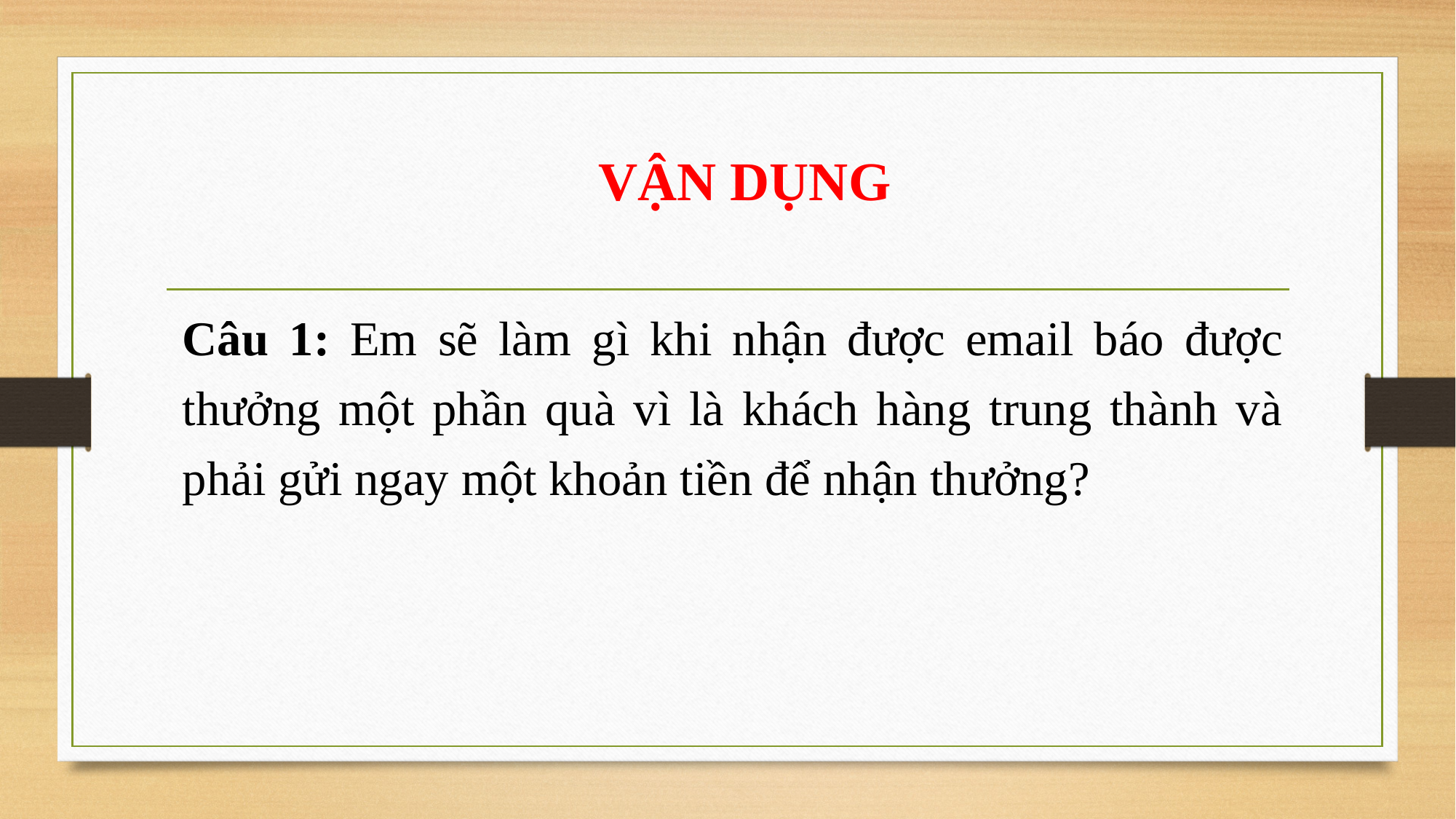

# VẬN DỤNG
Câu 1: Em sẽ làm gì khi nhận được email báo được thưởng một phần quà vì là khách hàng trung thành và phải gửi ngay một khoản tiền để nhận thưởng?